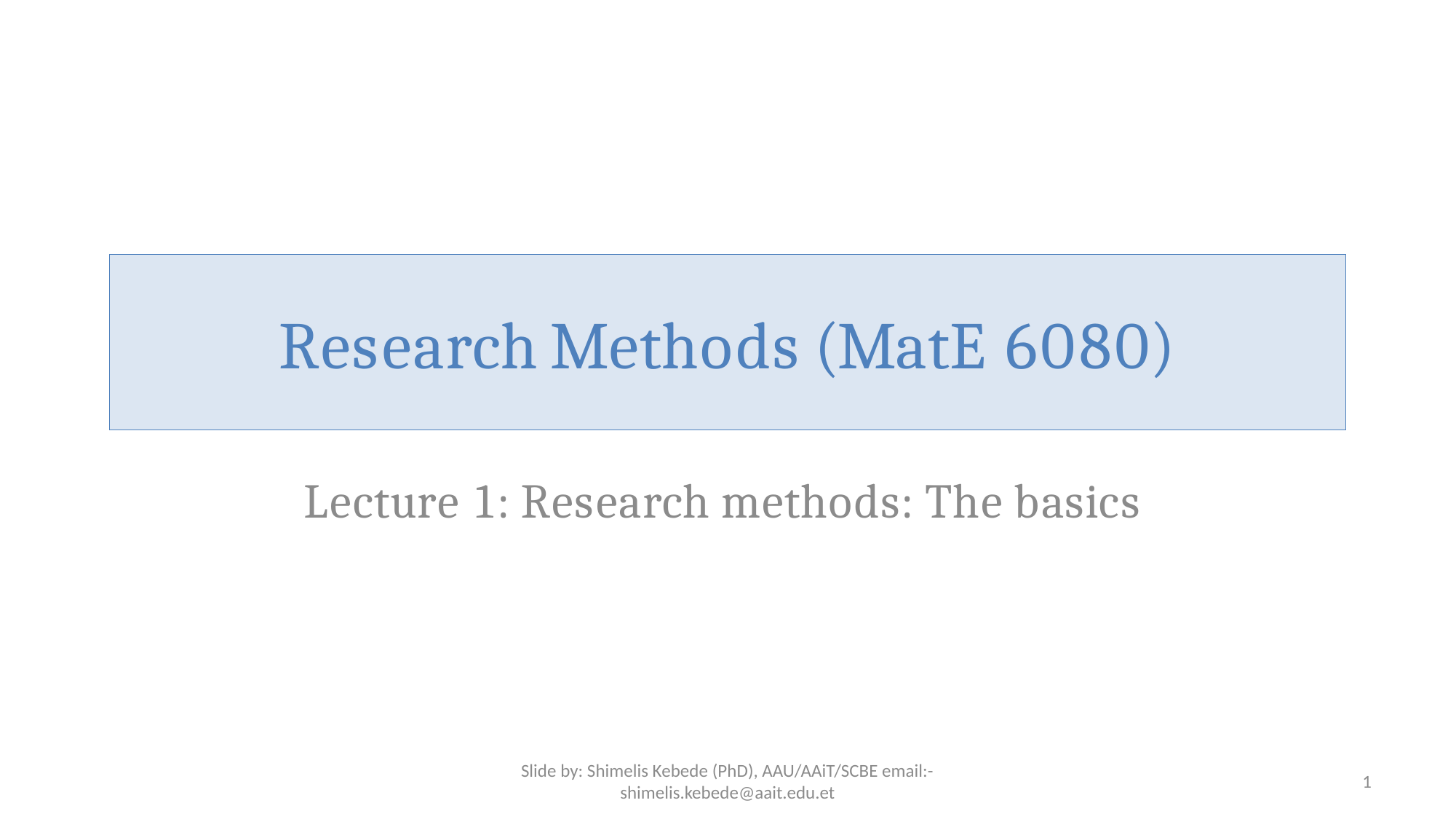

# Research Methods (MatE 6080)
Lecture 1: Research methods: The basics

Slide by: Shimelis Kebede (PhD), AAU/AAiT/SCBE email:-shimelis.kebede@aait.edu.et
1